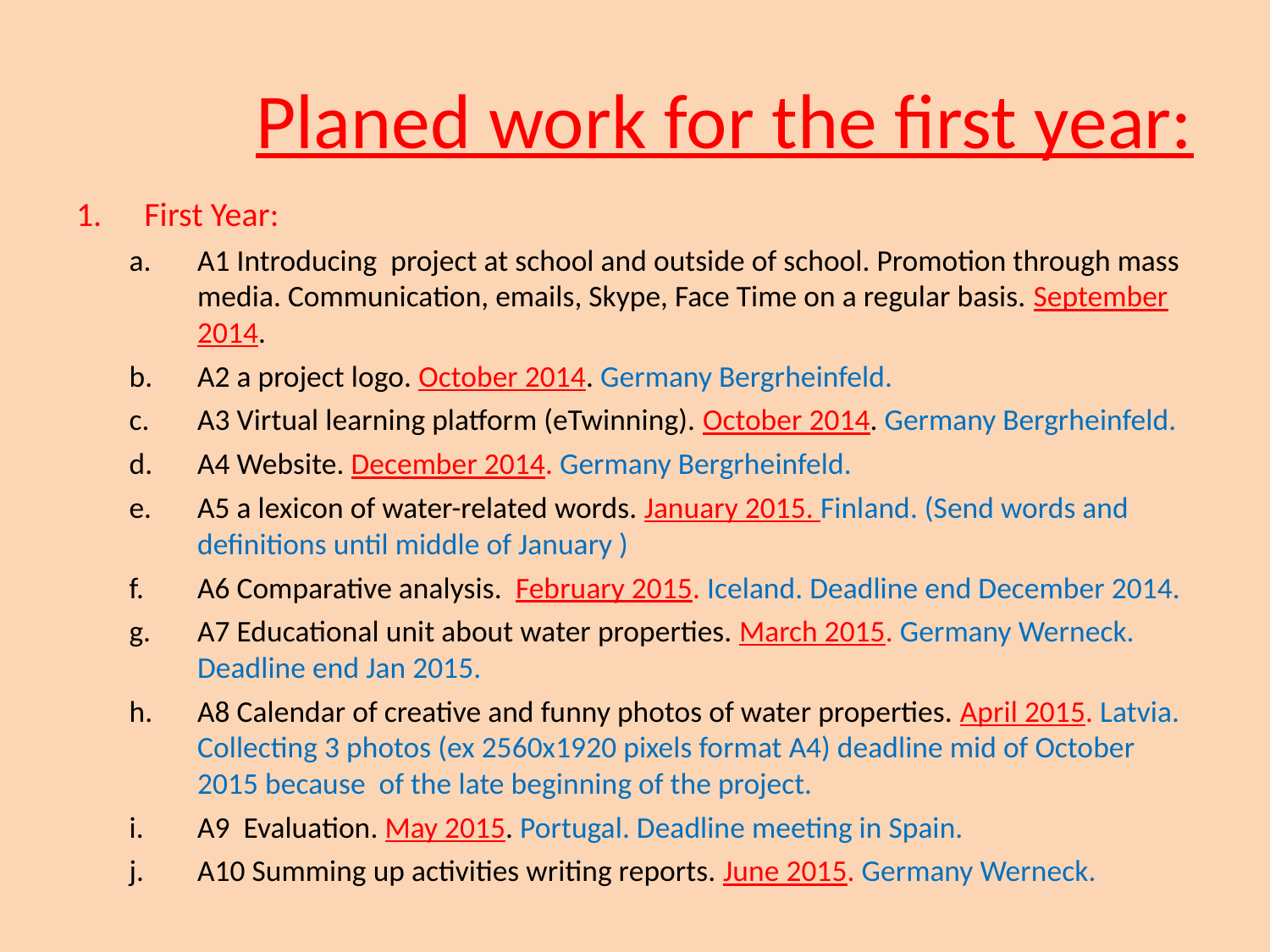

# Planed work for the first year:
First Year:
A1 Introducing  project at school and outside of school. Promotion through mass media. Communication, emails, Skype, Face Time on a regular basis. September 2014.
A2 a project logo. October 2014. Germany Bergrheinfeld.
A3 Virtual learning platform (eTwinning). October 2014. Germany Bergrheinfeld.
A4 Website. December 2014. Germany Bergrheinfeld.
A5 a lexicon of water-related words. January 2015. Finland. (Send words and definitions until middle of January )
A6 Comparative analysis.  February 2015. Iceland. Deadline end December 2014.
A7 Educational unit about water properties. March 2015. Germany Werneck. Deadline end Jan 2015.
A8 Calendar of creative and funny photos of water properties. April 2015. Latvia. Collecting 3 photos (ex 2560x1920 pixels format A4) deadline mid of October 2015 because  of the late beginning of the project.
A9  Evaluation. May 2015. Portugal. Deadline meeting in Spain.
A10 Summing up activities writing reports. June 2015. Germany Werneck.